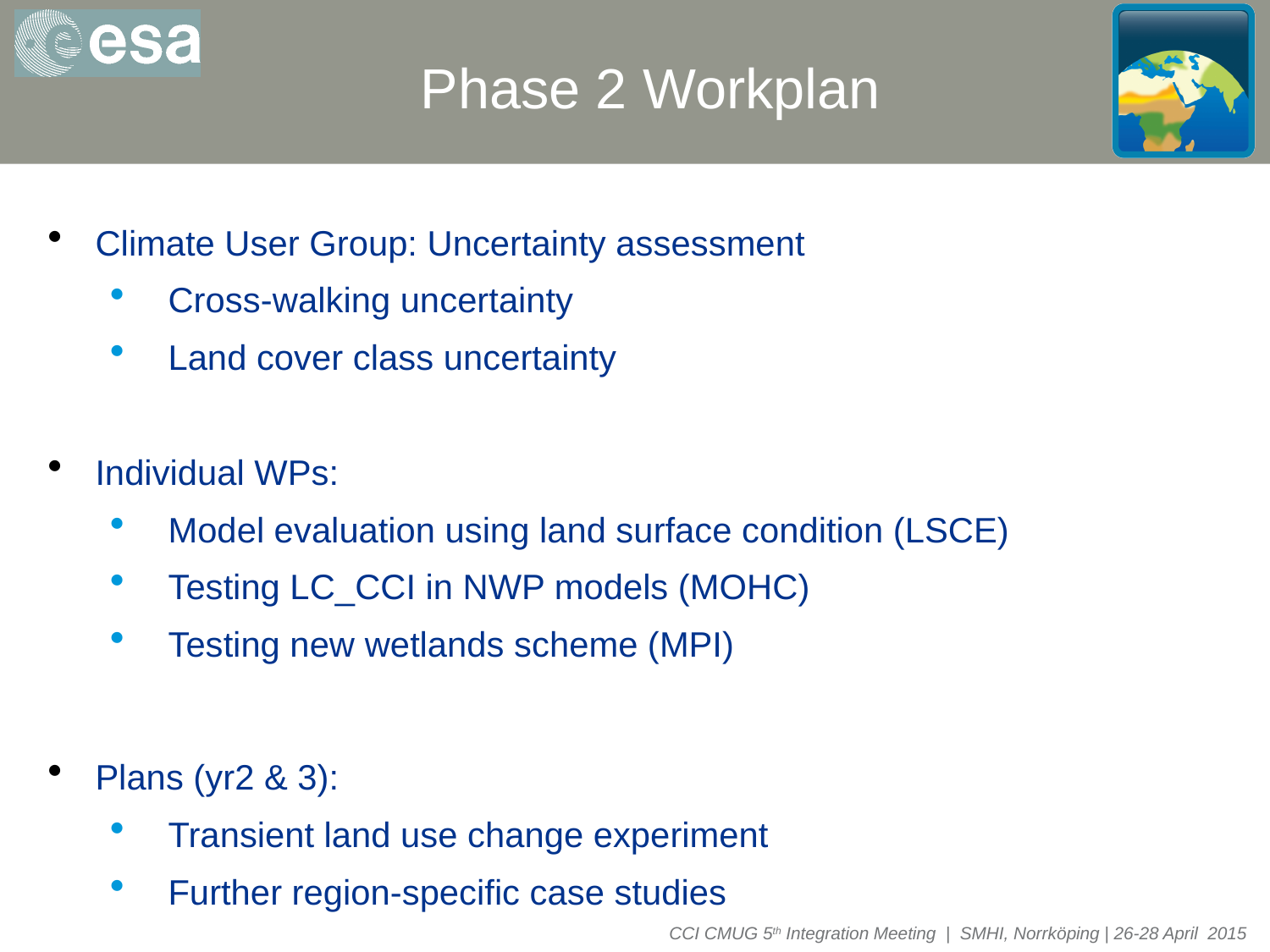

# Phase 2 Workplan
Climate User Group: Uncertainty assessment
Cross-walking uncertainty
Land cover class uncertainty

Individual WPs:
Model evaluation using land surface condition (LSCE)
Testing LC_CCI in NWP models (MOHC)
Testing new wetlands scheme (MPI)

Plans (yr2 & 3):
Transient land use change experiment
Further region-specific case studies